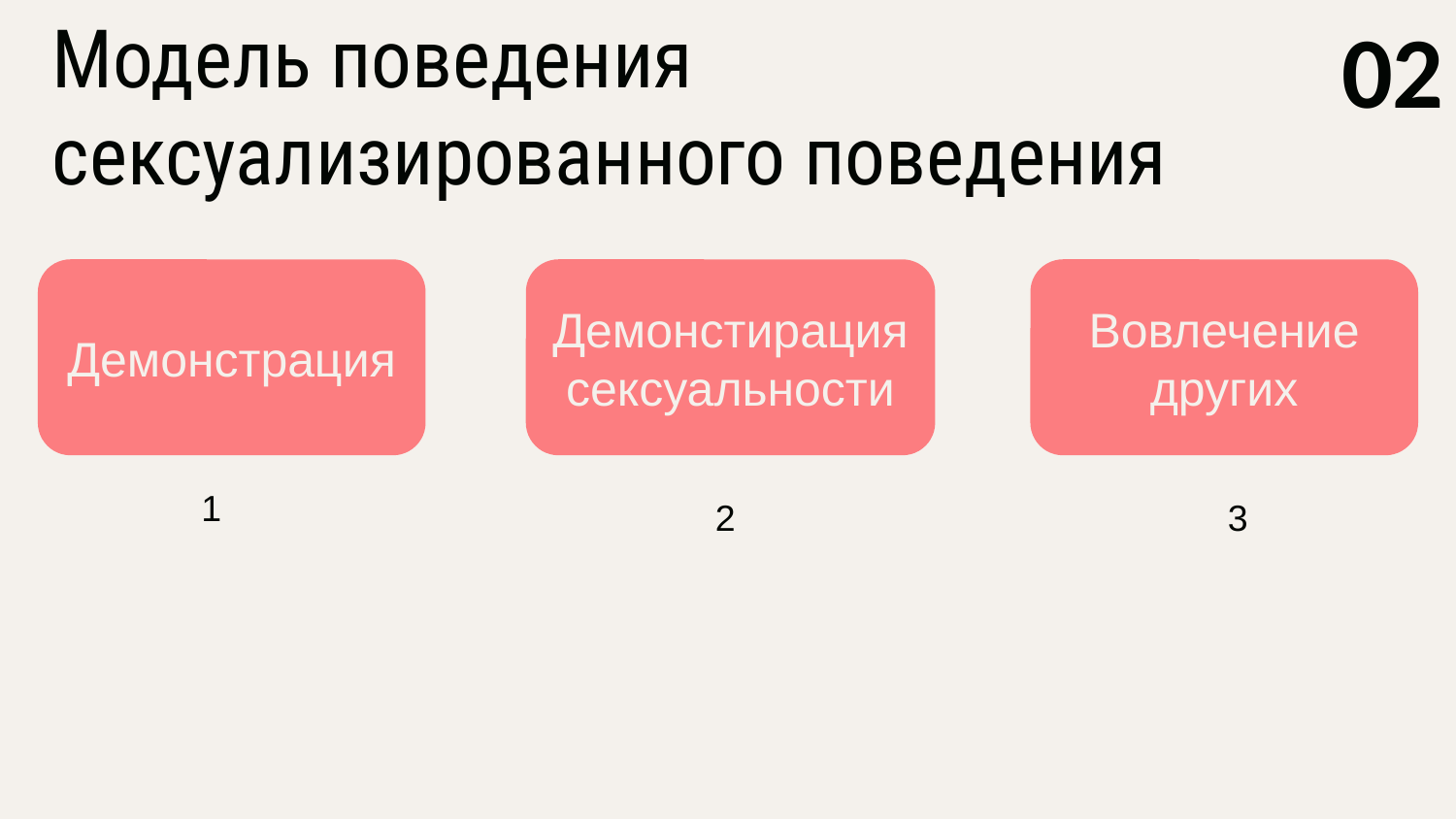

Модель поведения сексуализированного поведения
02
Демонстирация сексуальности
Вовлечение других
Демонстрация
1
2
3